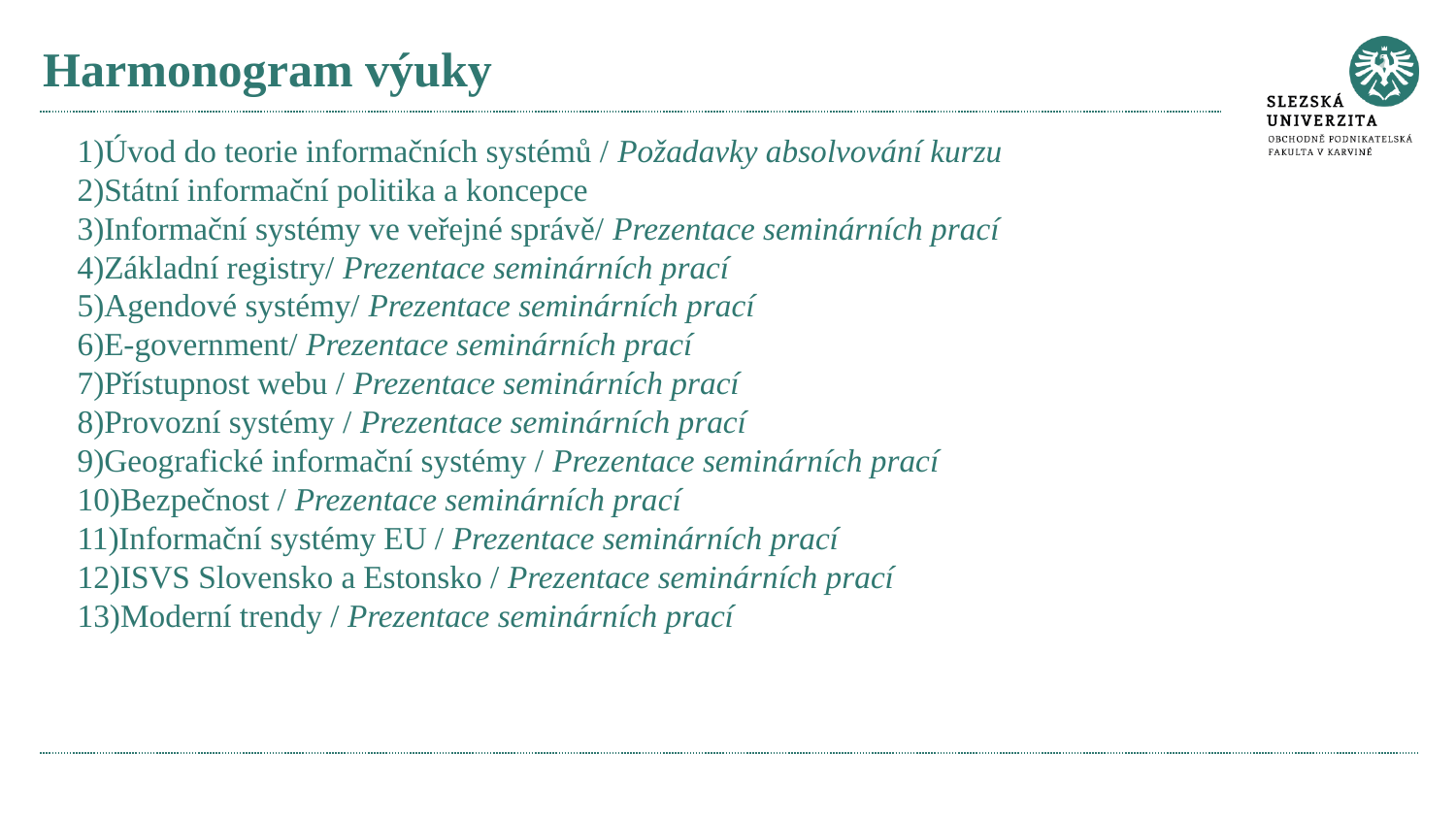

# Harmonogram výuky
Úvod do teorie informačních systémů / Požadavky absolvování kurzu
Státní informační politika a koncepce
Informační systémy ve veřejné správě/ Prezentace seminárních prací
Základní registry/ Prezentace seminárních prací
Agendové systémy/ Prezentace seminárních prací
E-government/ Prezentace seminárních prací
Přístupnost webu / Prezentace seminárních prací
Provozní systémy / Prezentace seminárních prací
Geografické informační systémy / Prezentace seminárních prací
Bezpečnost / Prezentace seminárních prací
Informační systémy EU / Prezentace seminárních prací
ISVS Slovensko a Estonsko / Prezentace seminárních prací
Moderní trendy / Prezentace seminárních prací